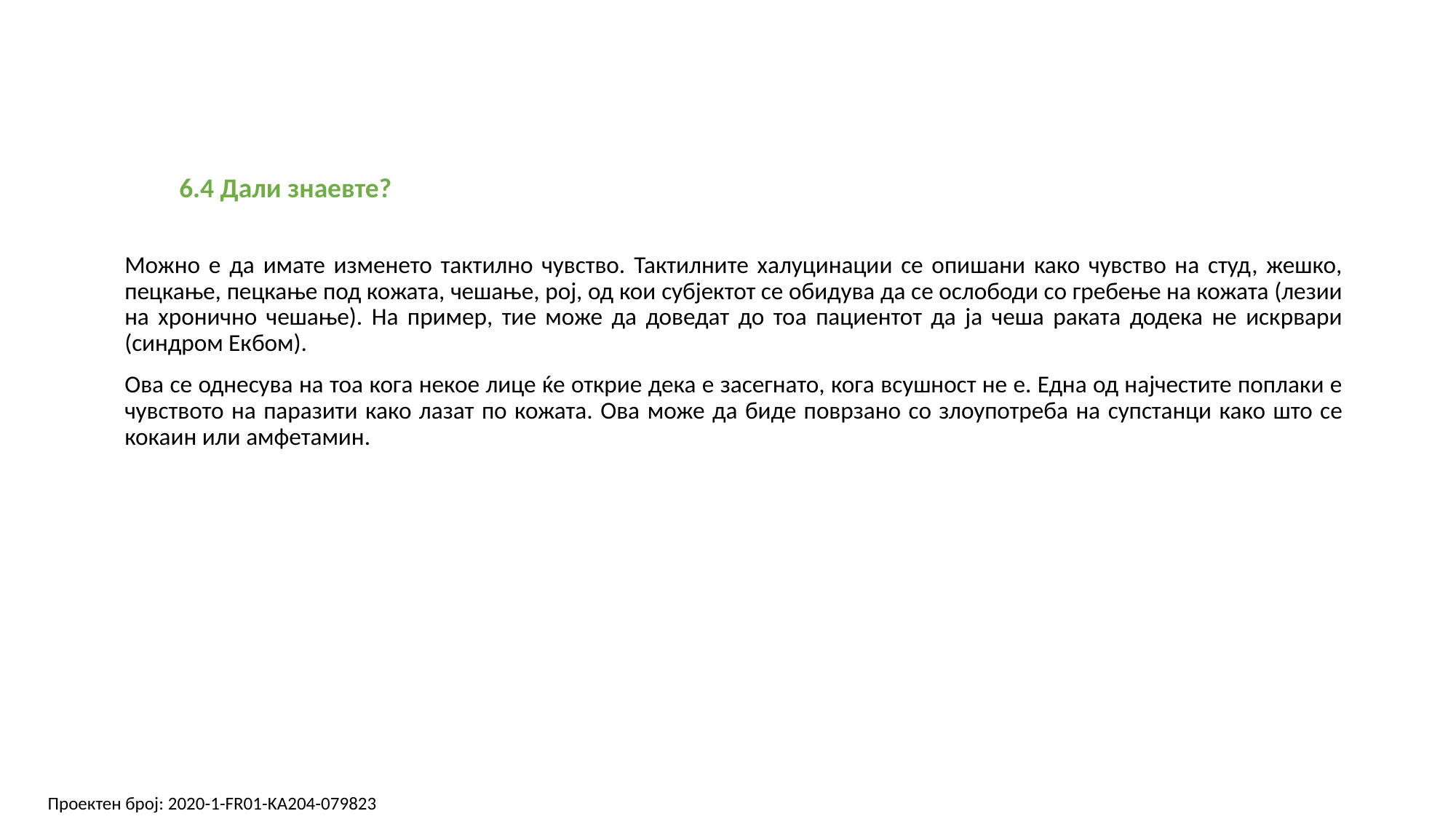

6.4 Дали знаевте?

Можно е да имате изменето тактилно чувство. Тактилните халуцинации се опишани како чувство на студ, жешко, пецкање, пецкање под кожата, чешање, рој, од кои субјектот се обидува да се ослободи со гребење на кожата (лезии на хронично чешање). На пример, тие може да доведат до тоа пациентот да ја чеша раката додека не искрвари (синдром Екбом).
Ова се однесува на тоа кога некое лице ќе открие дека е засегнато, кога всушност не е. Една од најчестите поплаки е чувството на паразити како лазат по кожата. Ова може да биде поврзано со злоупотреба на супстанци како што се кокаин или амфетамин.
Проектен број: 2020-1-FR01-KA204-079823